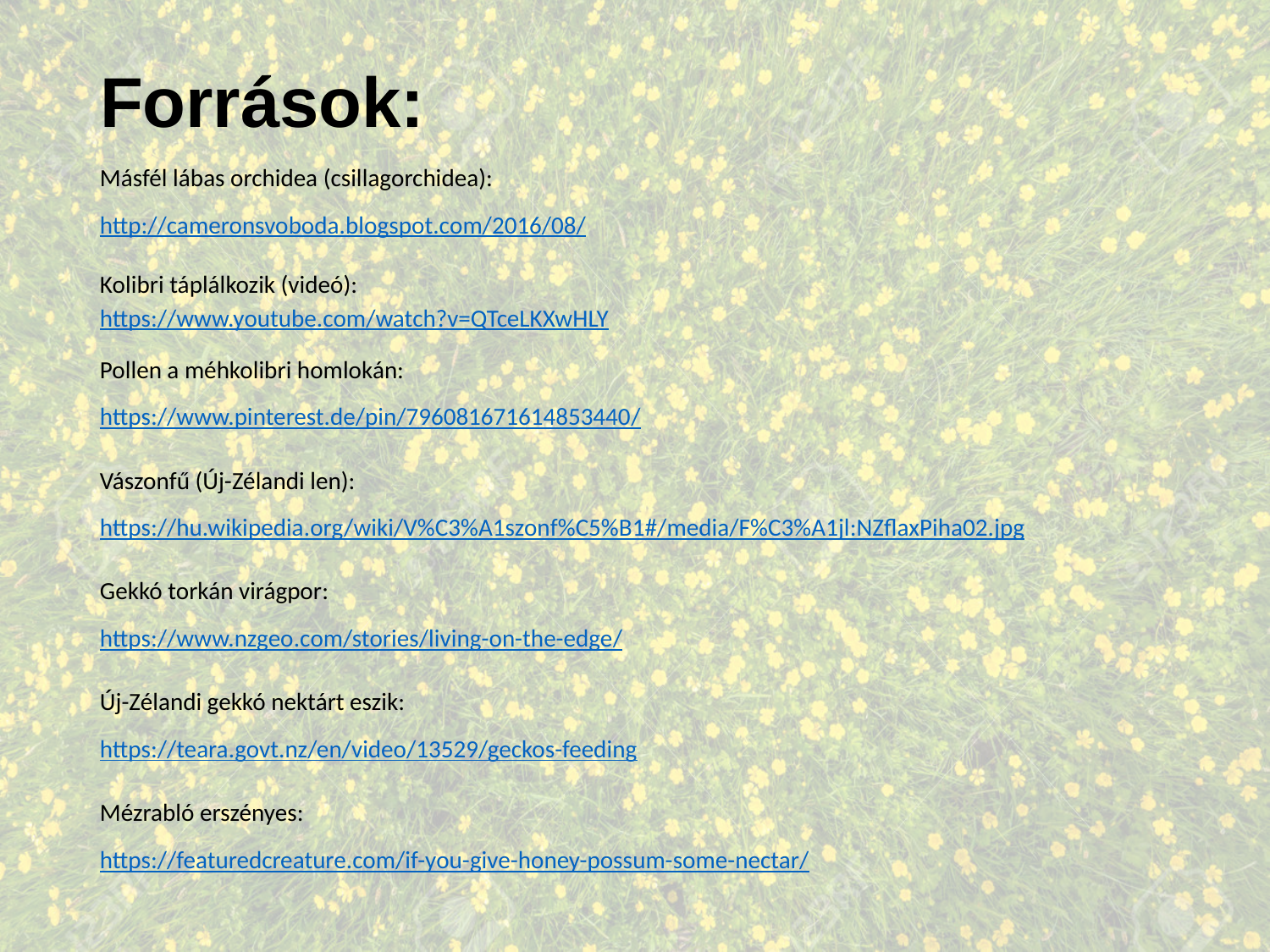

Források:
Másfél lábas orchidea (csillagorchidea):
http://cameronsvoboda.blogspot.com/2016/08/

Kolibri táplálkozik (videó):
https://www.youtube.com/watch?v=QTceLKXwHLY
Pollen a méhkolibri homlokán:
https://www.pinterest.de/pin/796081671614853440/

Vászonfű (Új-Zélandi len):
https://hu.wikipedia.org/wiki/V%C3%A1szonf%C5%B1#/media/F%C3%A1jl:NZflaxPiha02.jpg

Gekkó torkán virágpor:
https://www.nzgeo.com/stories/living-on-the-edge/

Új-Zélandi gekkó nektárt eszik:
https://teara.govt.nz/en/video/13529/geckos-feeding

Mézrabló erszényes:
https://featuredcreature.com/if-you-give-honey-possum-some-nectar/